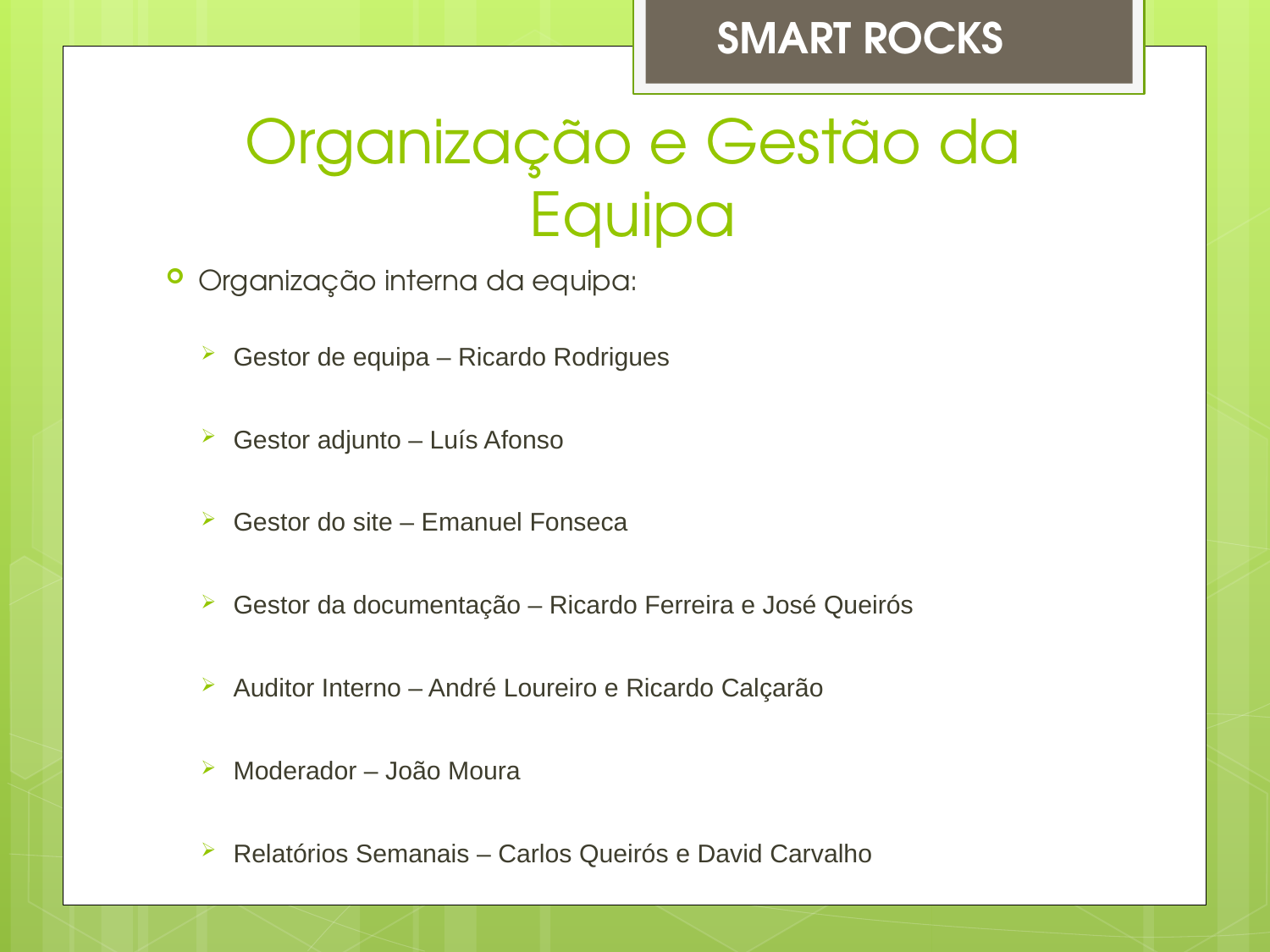

SMART ROCKS
# Organização e Gestão da Equipa
Organização interna da equipa:

Gestor de equipa – Ricardo Rodrigues

Gestor adjunto – Luís Afonso

Gestor do site – Emanuel Fonseca

Gestor da documentação – Ricardo Ferreira e José Queirós

Auditor Interno – André Loureiro e Ricardo Calçarão

Moderador – João Moura

Relatórios Semanais – Carlos Queirós e David Carvalho